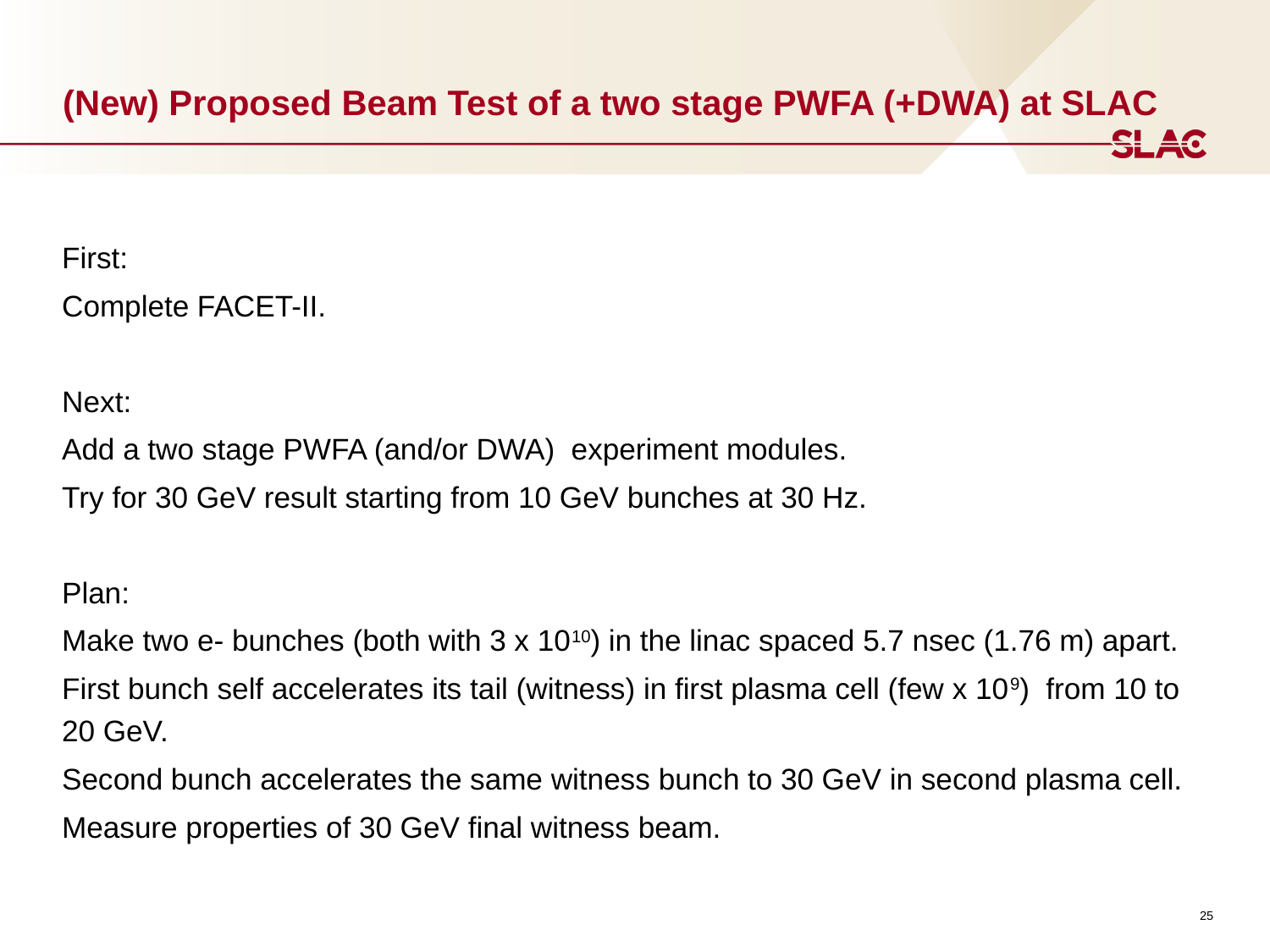

# (New) Proposed Beam Test of a two stage PWFA (+DWA) at SLAC
First:
Complete FACET-II.

Next:
Add a two stage PWFA (and/or DWA)  experiment modules.
Try for 30 GeV result starting from 10 GeV bunches at 30 Hz.

Plan:
Make two e- bunches (both with 3 x 1010) in the linac spaced 5.7 nsec (1.76 m) apart.
First bunch self accelerates its tail (witness) in first plasma cell (few x 109)  from 10 to 20 GeV.
Second bunch accelerates the same witness bunch to 30 GeV in second plasma cell.
Measure properties of 30 GeV final witness beam.
25